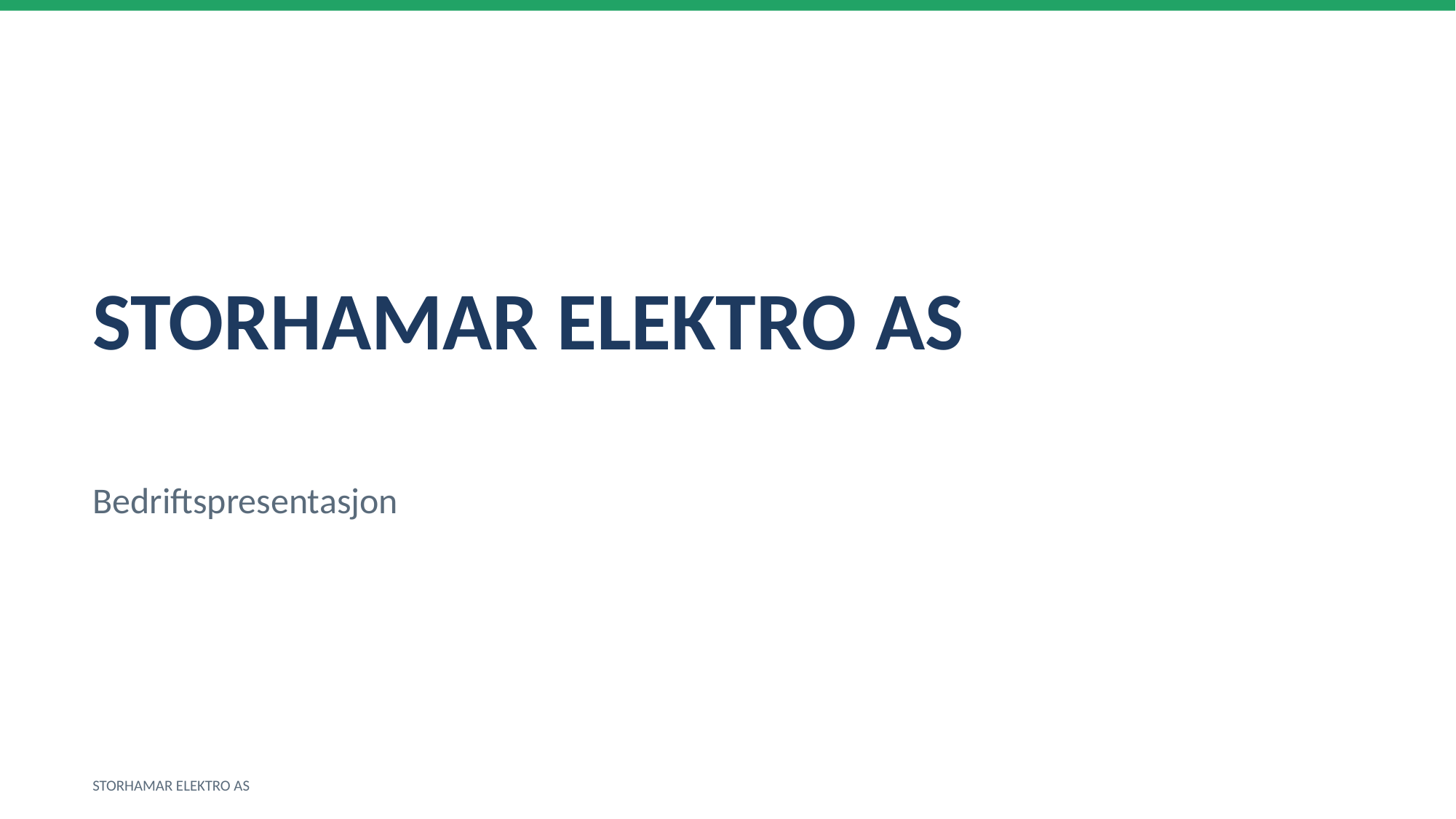

STORHAMAR ELEKTRO AS
Bedriftspresentasjon
STORHAMAR ELEKTRO AS